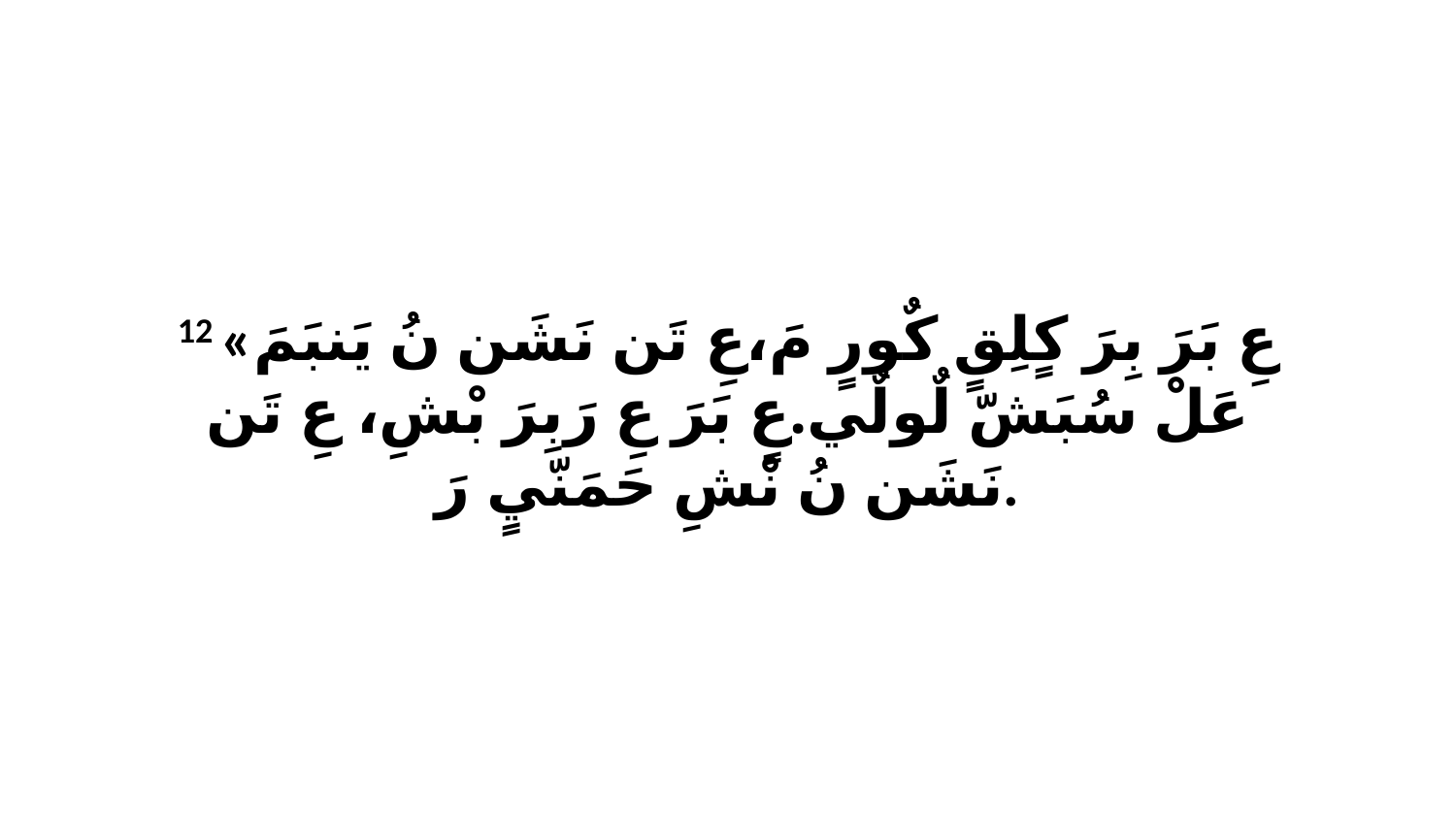

12 «عِ بَرَ بِرَ كٍلِقٍ كٌورٍ مَ،عِ تَن نَشَن نُ يَنبَمَ عَلْ سُبَشّ لٌولٌي.عٍ بَرَ عِ رَبِرَ بْشِ، عِ تَن نَشَن نُ نْشِ حَمَنّيٍ رَ.